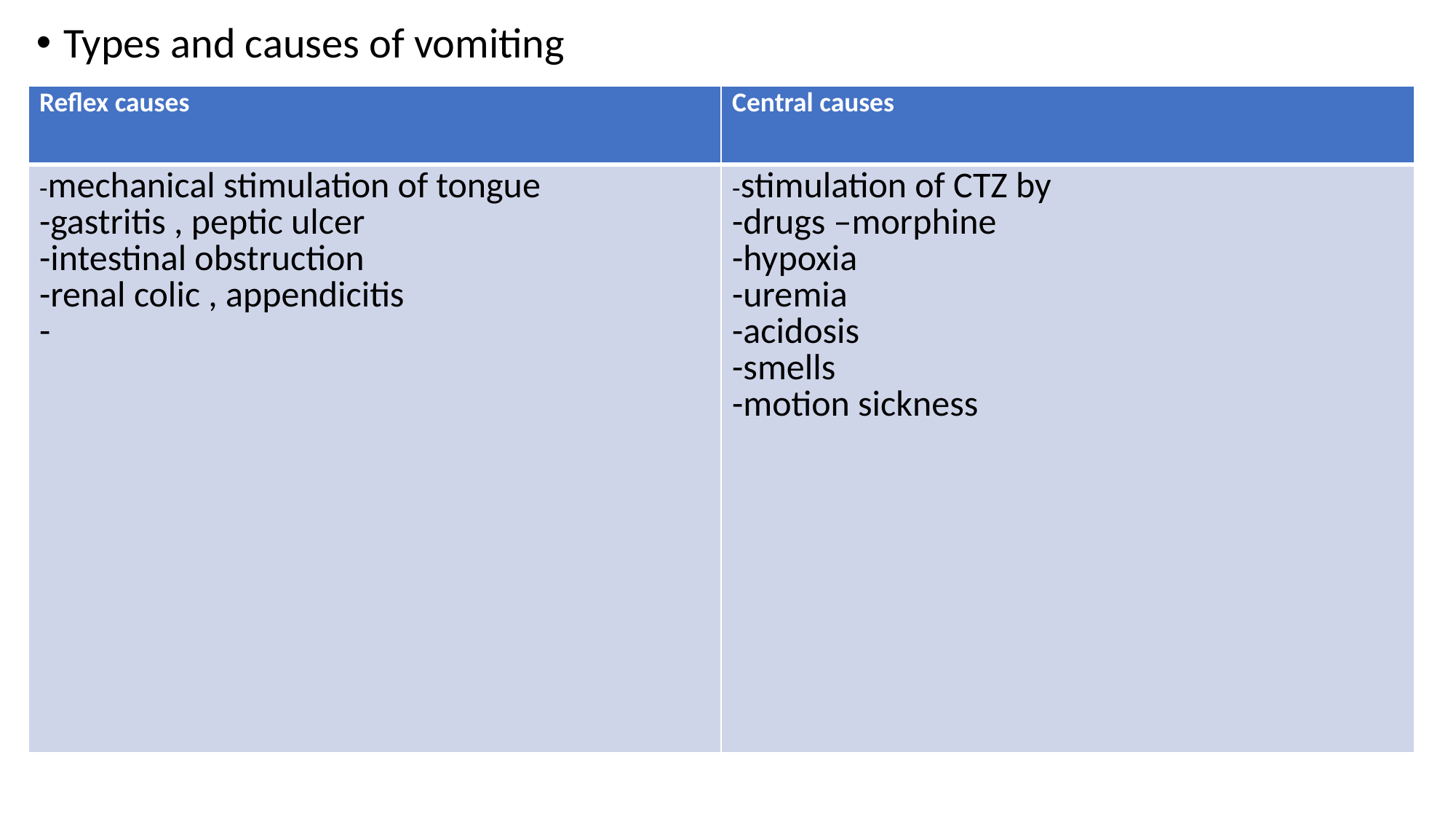

Types and causes of vomiting

#
| Reflex causes | Central causes |
| --- | --- |
| -mechanical stimulation of tongue -gastritis , peptic ulcer -intestinal obstruction -renal colic , appendicitis - | -stimulation of CTZ by -drugs –morphine -hypoxia -uremia -acidosis -smells -motion sickness |